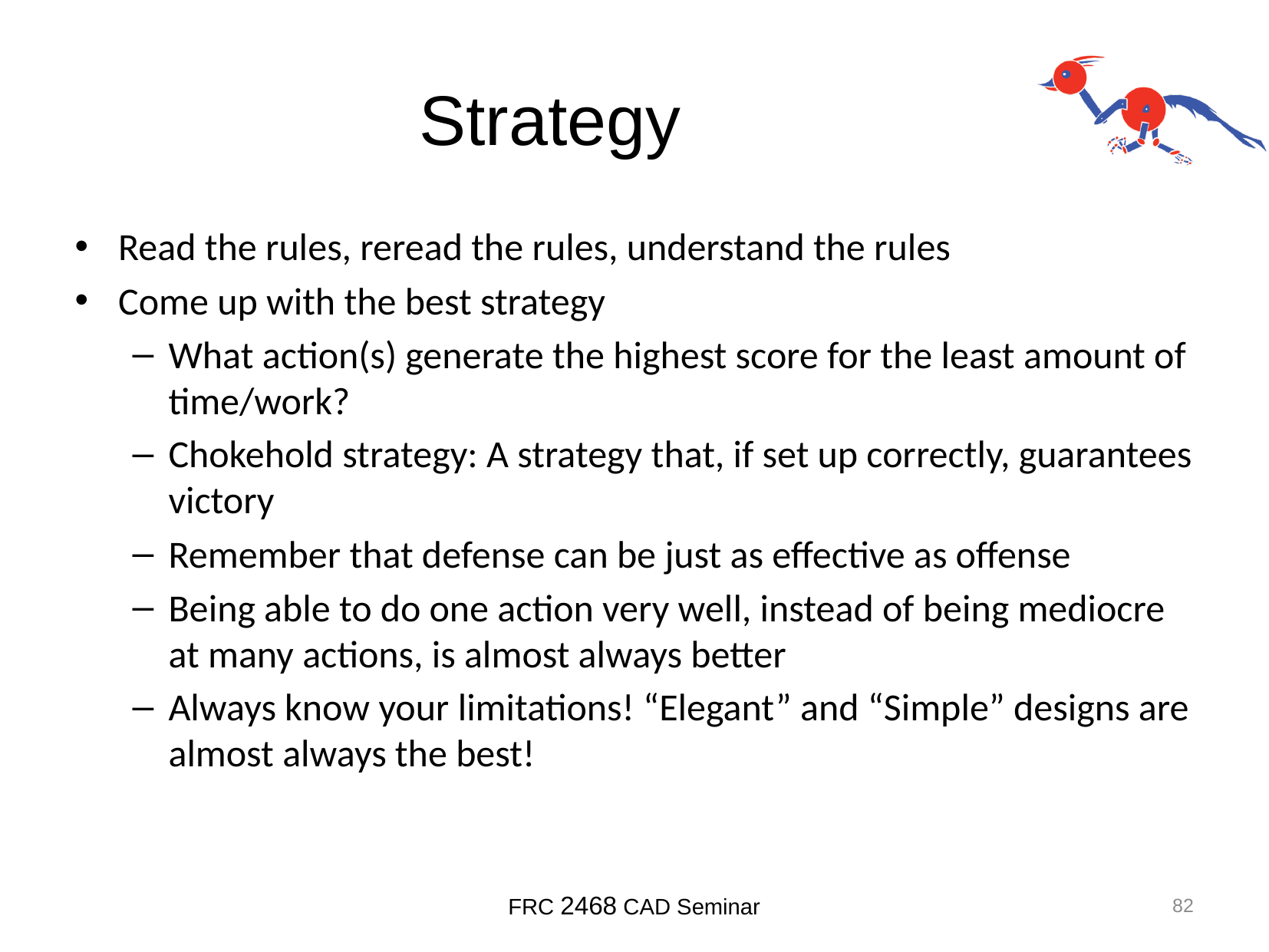

# Strategy
Read the rules, reread the rules, understand the rules
Come up with the best strategy
What action(s) generate the highest score for the least amount of time/work?
Chokehold strategy: A strategy that, if set up correctly, guarantees victory
Remember that defense can be just as effective as offense
Being able to do one action very well, instead of being mediocre at many actions, is almost always better
Always know your limitations! “Elegant” and “Simple” designs are almost always the best!
FRC 2468 CAD Seminar
82